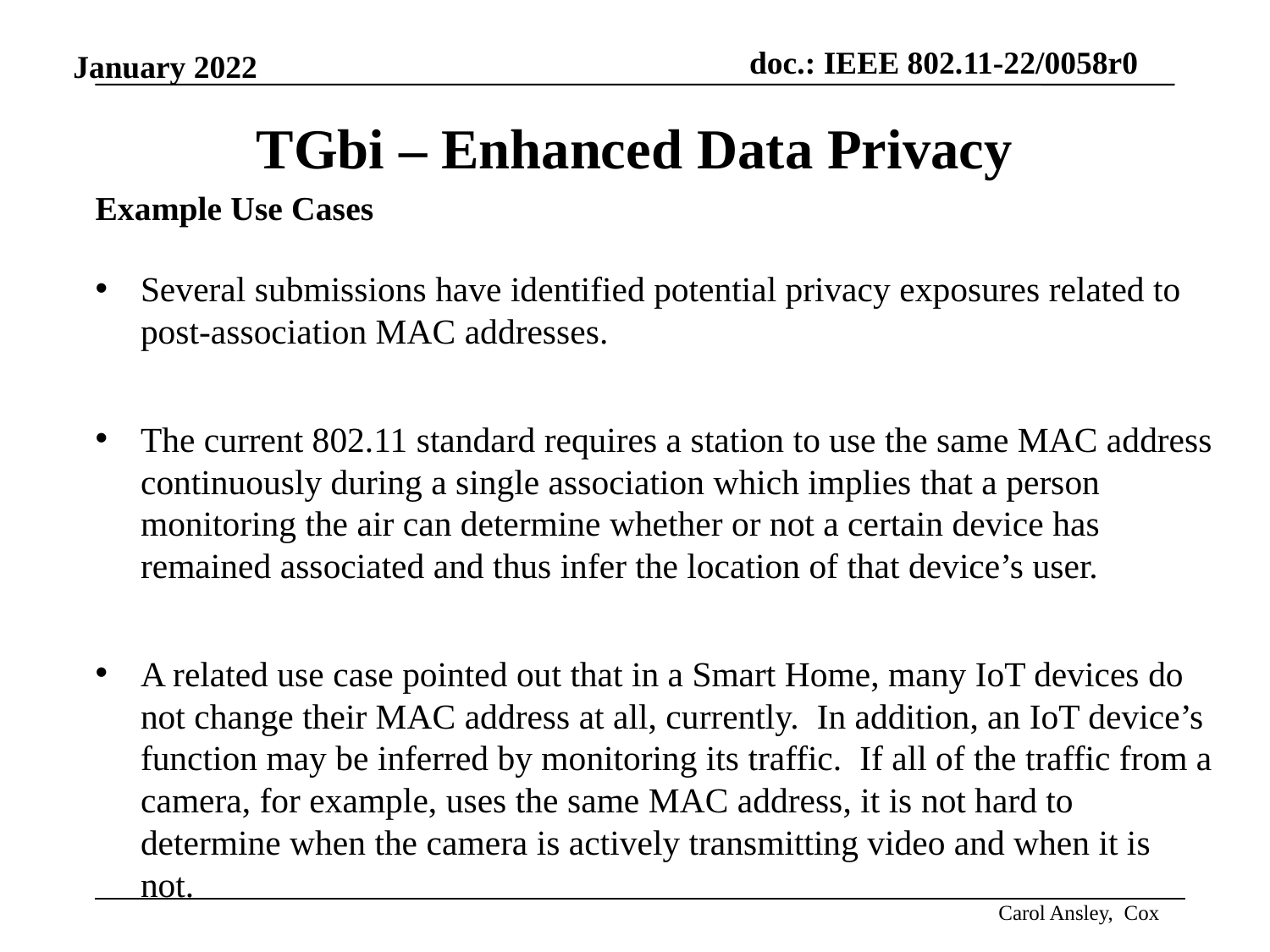

# TGbi – Enhanced Data Privacy
Example Use Cases

Several submissions have identified potential privacy exposures related to post-association MAC addresses.

The current 802.11 standard requires a station to use the same MAC address continuously during a single association which implies that a person monitoring the air can determine whether or not a certain device has remained associated and thus infer the location of that device’s user.

A related use case pointed out that in a Smart Home, many IoT devices do not change their MAC address at all, currently.  In addition, an IoT device’s function may be inferred by monitoring its traffic.  If all of the traffic from a camera, for example, uses the same MAC address, it is not hard to determine when the camera is actively transmitting video and when it is not.